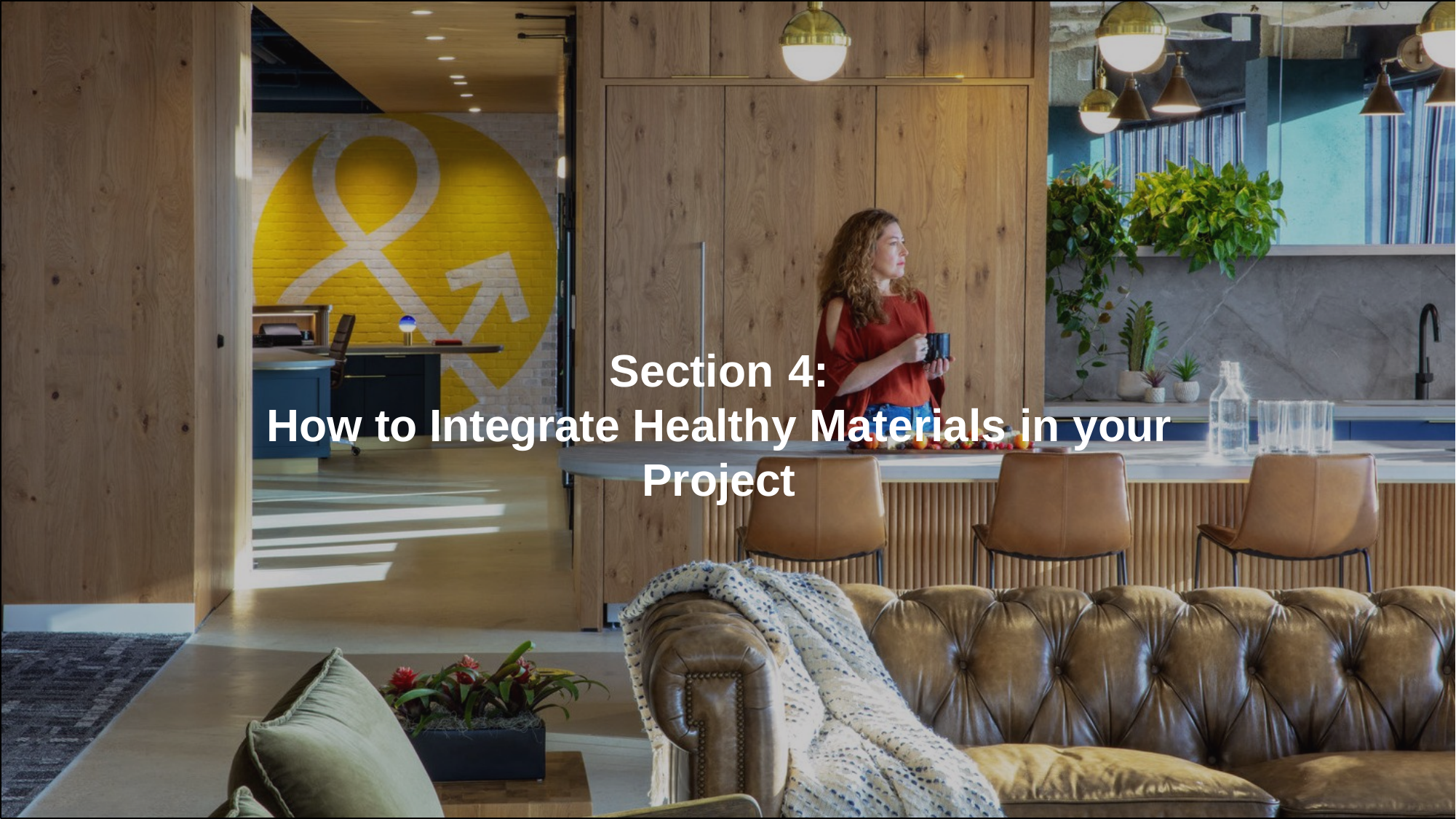

# Section 4:
How to Integrate Healthy Materials in your Project